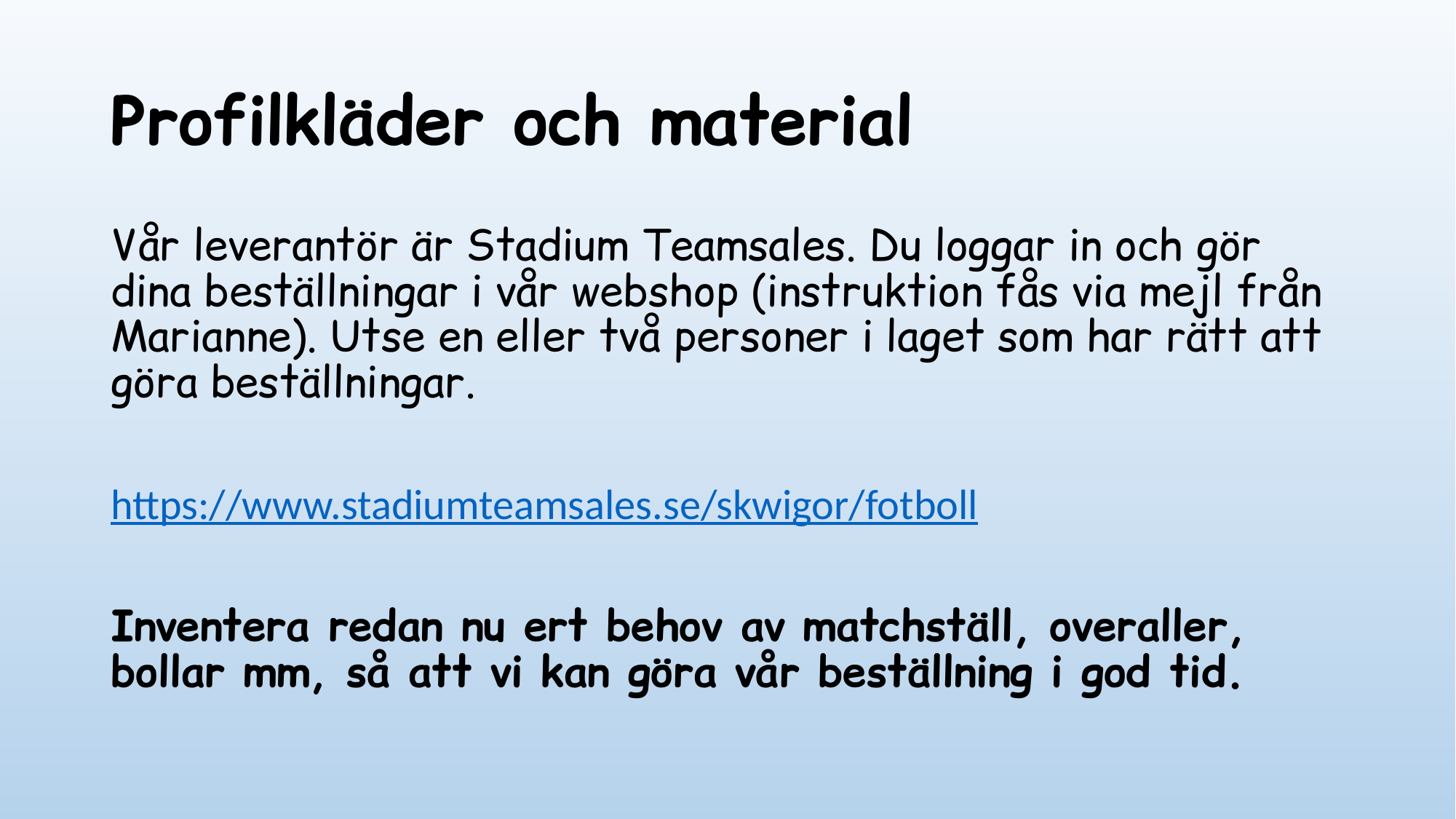

# Profilkläder och material
Vår leverantör är Stadium Teamsales. Du loggar in och gör dina beställningar i vår webshop (instruktion fås via mejl från Marianne). Utse en eller två personer i laget som har rätt att göra beställningar.

https://www.stadiumteamsales.se/skwigor/fotboll

Inventera redan nu ert behov av matchställ, overaller, bollar mm, så att vi kan göra vår beställning i god tid.